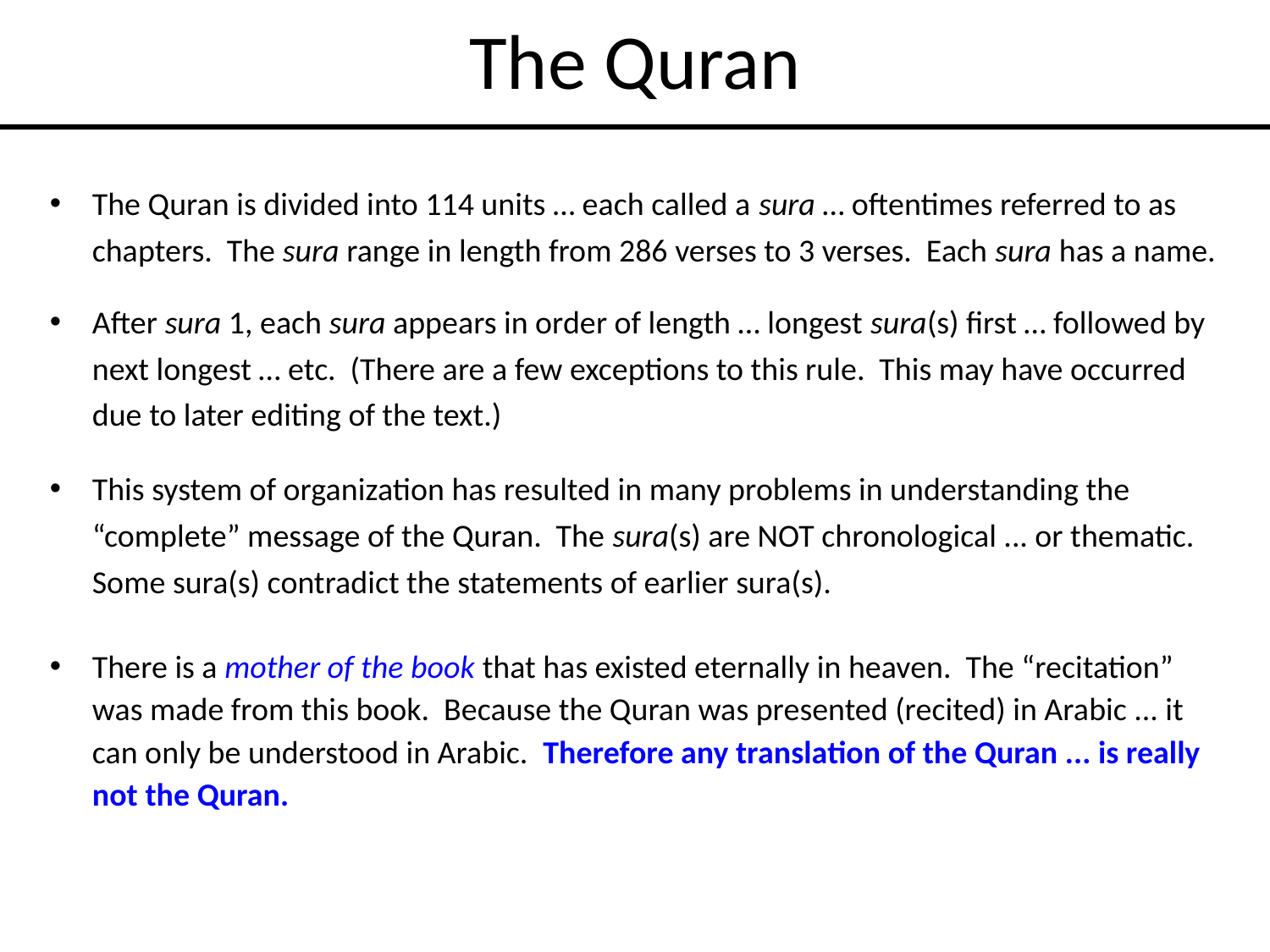

# The Quran

The Quran is divided into 114 units … each called a sura … oftentimes referred to as chapters.  The sura range in length from 286 verses to 3 verses.  Each sura has a name.

After sura 1, each sura appears in order of length … longest sura(s) first … followed by next longest … etc.  (There are a few exceptions to this rule.  This may have occurred due to later editing of the text.)

This system of organization has resulted in many problems in understanding the “complete” message of the Quran.  The sura(s) are NOT chronological ... or thematic.  Some sura(s) contradict the statements of earlier sura(s).

There is a mother of the book that has existed eternally in heaven.  The “recitation” was made from this book.  Because the Quran was presented (recited) in Arabic ... it can only be understood in Arabic.  Therefore any translation of the Quran ... is really not the Quran.